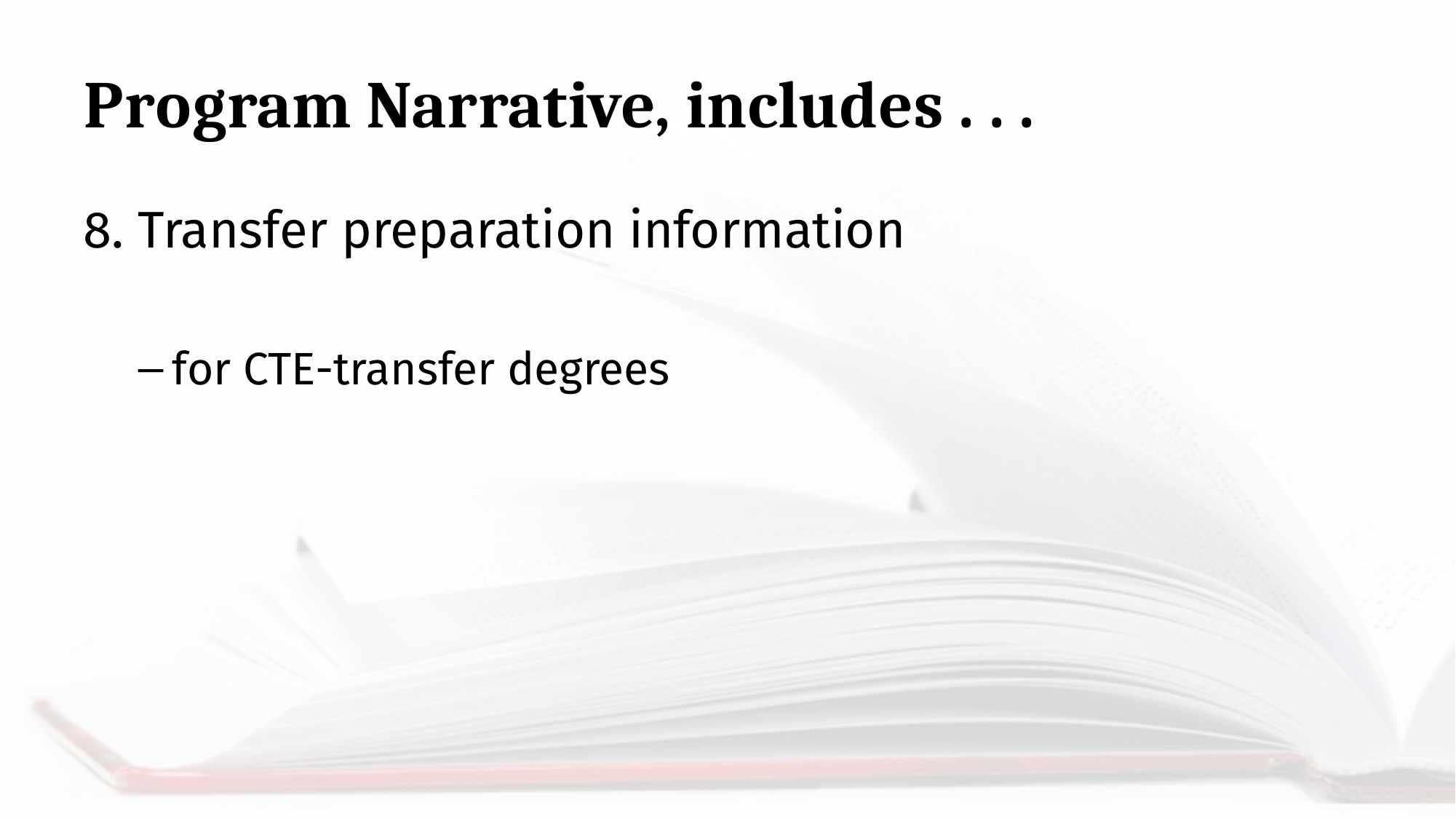

# Program Narrative, includes . . .
8. Transfer preparation information

for CTE-transfer degrees